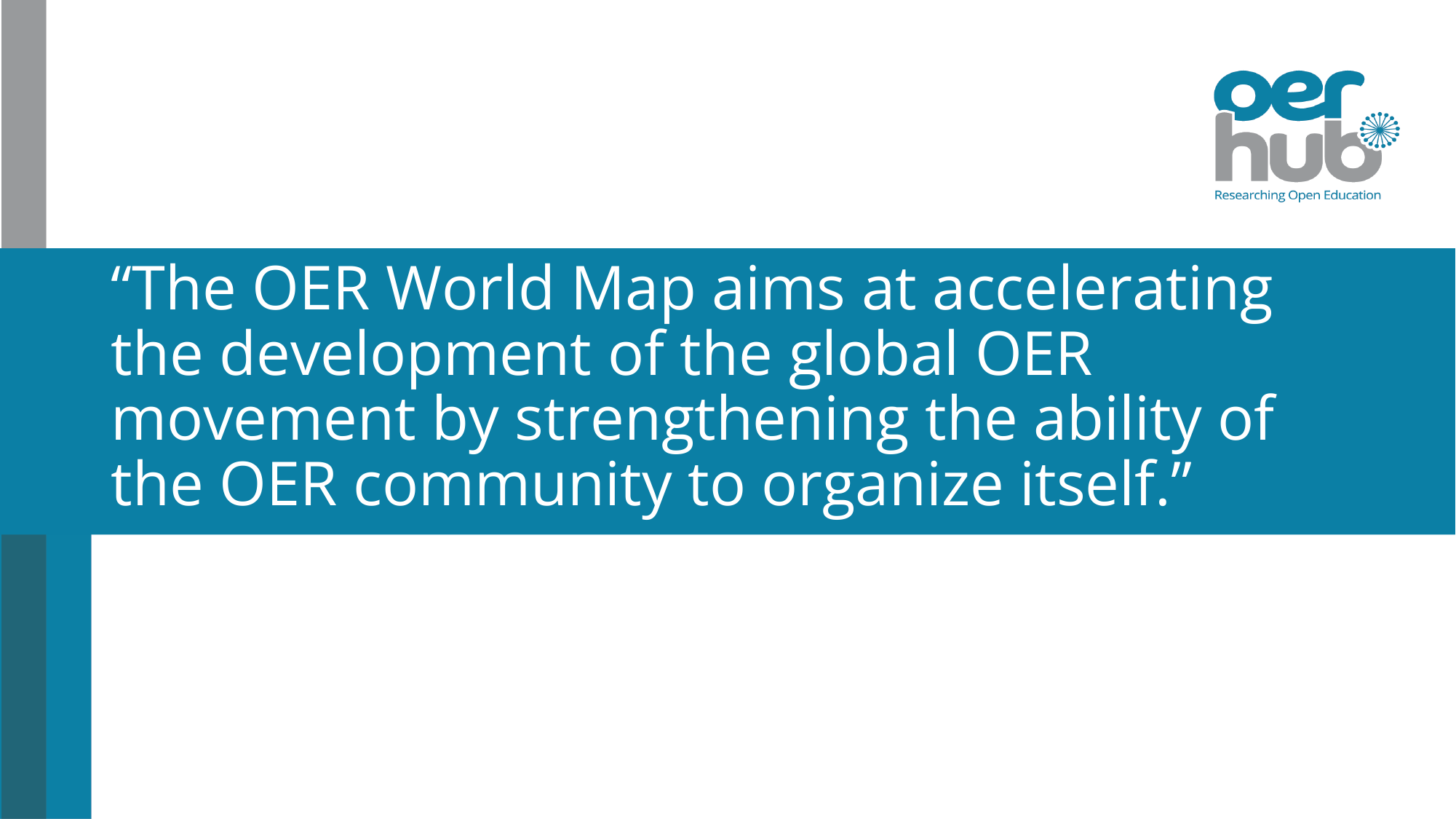

#

“The OER World Map aims at accelerating the development of the global OER movement by strengthening the ability of the OER community to organize itself.”